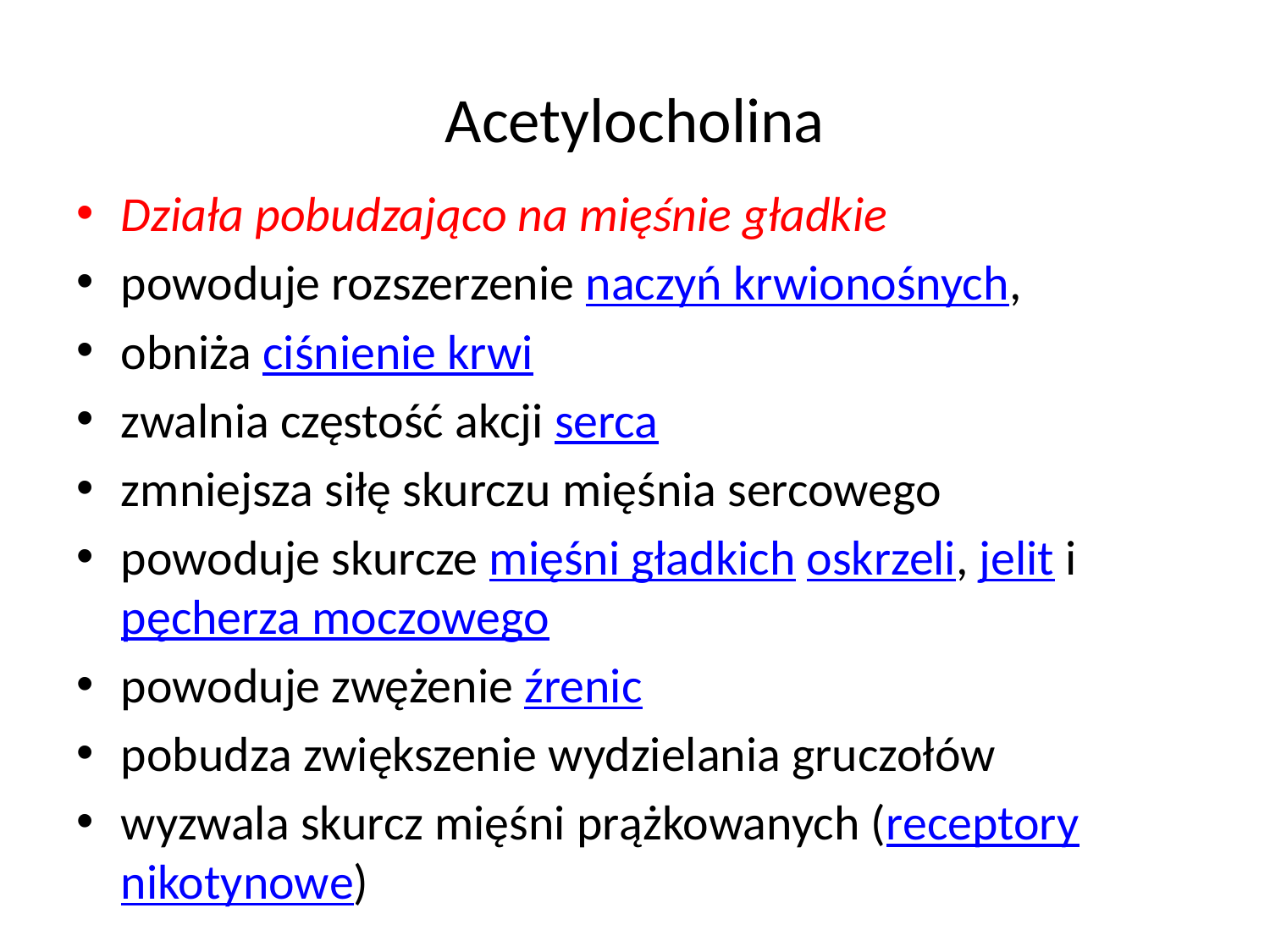

# Acetylocholina
Działa pobudzająco na mięśnie gładkie
powoduje rozszerzenie naczyń krwionośnych,
obniża ciśnienie krwi
zwalnia częstość akcji serca
zmniejsza siłę skurczu mięśnia sercowego
powoduje skurcze mięśni gładkich oskrzeli, jelit i pęcherza moczowego
powoduje zwężenie źrenic
pobudza zwiększenie wydzielania gruczołów
wyzwala skurcz mięśni prążkowanych (receptory nikotynowe)